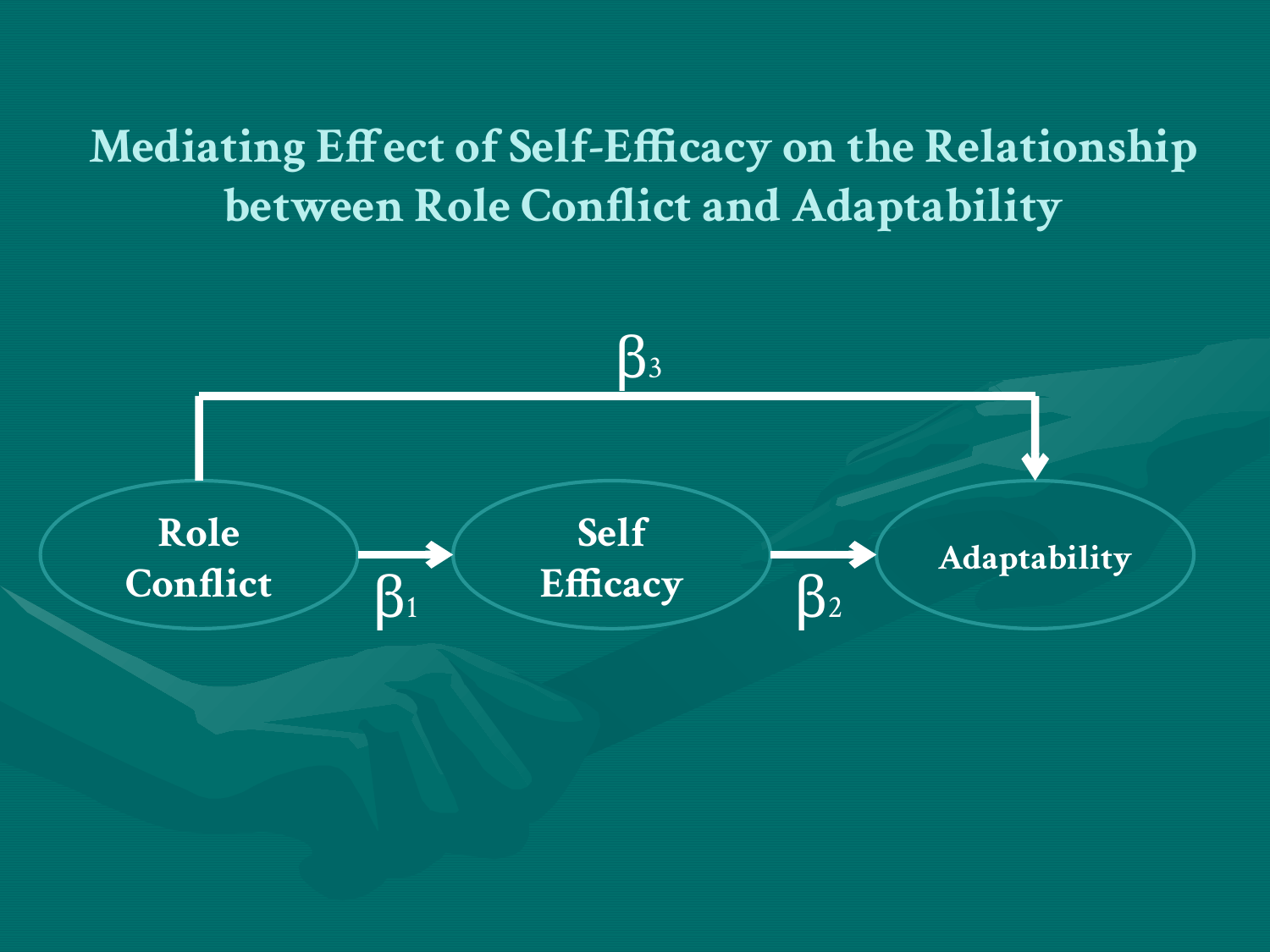

Mediating Effect of Self-Efficacy on the Relationship between Role Conflict and Adaptability
β3
Role Conflict
Self Efficacy
Adaptability
β1
β2